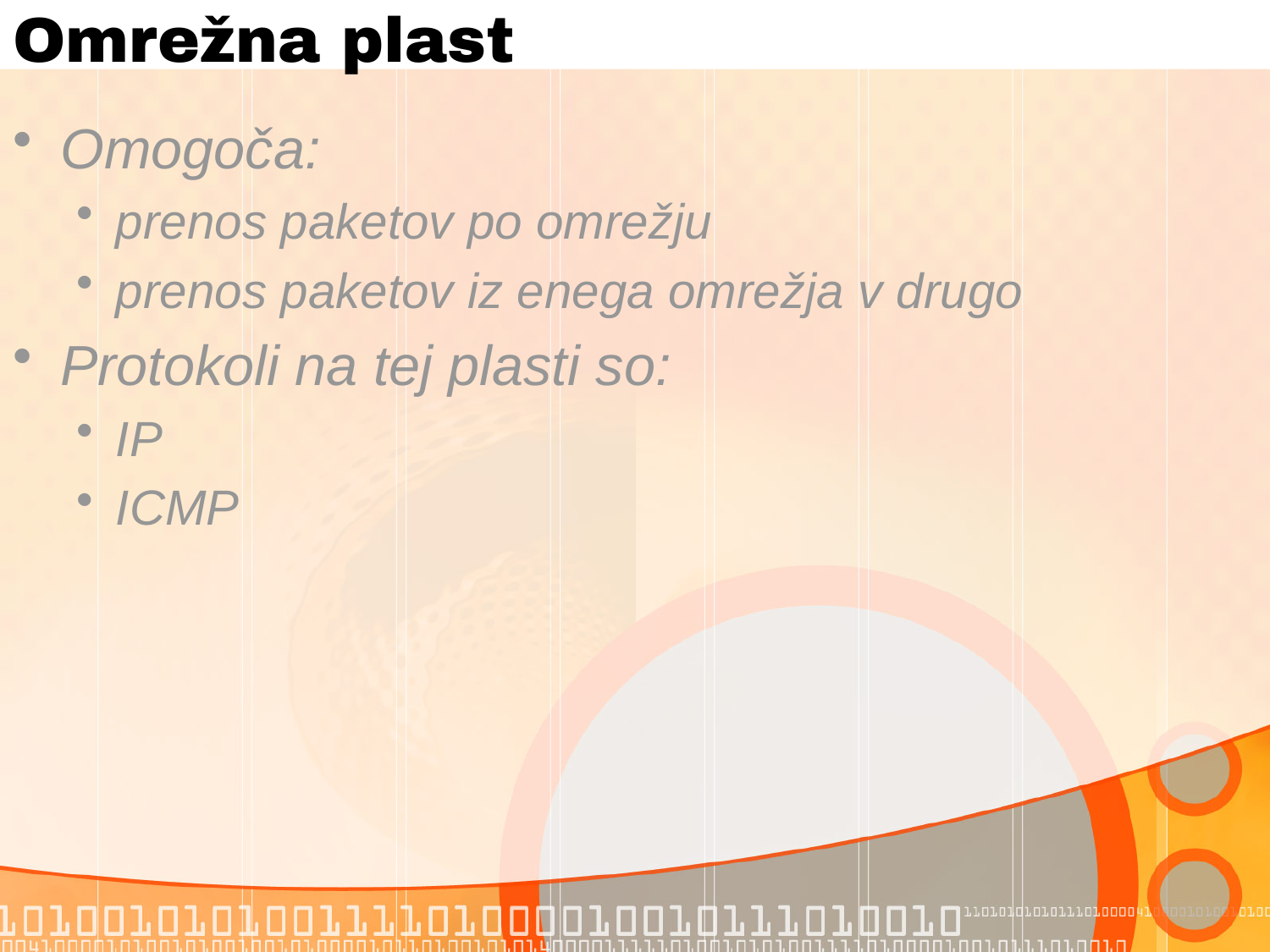

# Omrežna plast
Omogoča:
prenos paketov po omrežju
prenos paketov iz enega omrežja v drugo
Protokoli na tej plasti so:
IP
ICMP